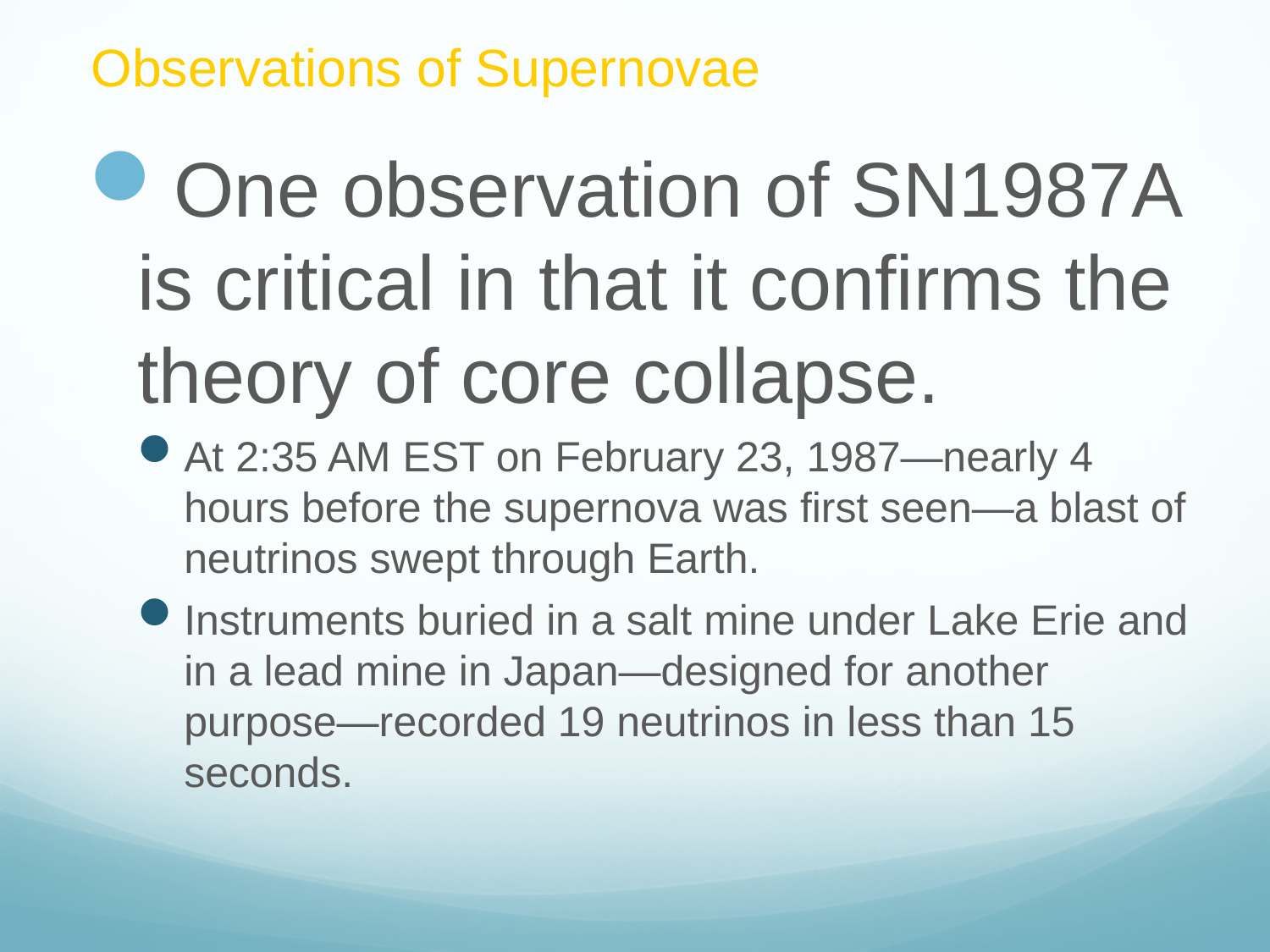

# Observations of Supernovae
One observation of SN1987A is critical in that it confirms the theory of core collapse.
At 2:35 AM EST on February 23, 1987—nearly 4 hours before the supernova was first seen—a blast of neutrinos swept through Earth.
Instruments buried in a salt mine under Lake Erie and in a lead mine in Japan—designed for another purpose—recorded 19 neutrinos in less than 15 seconds.